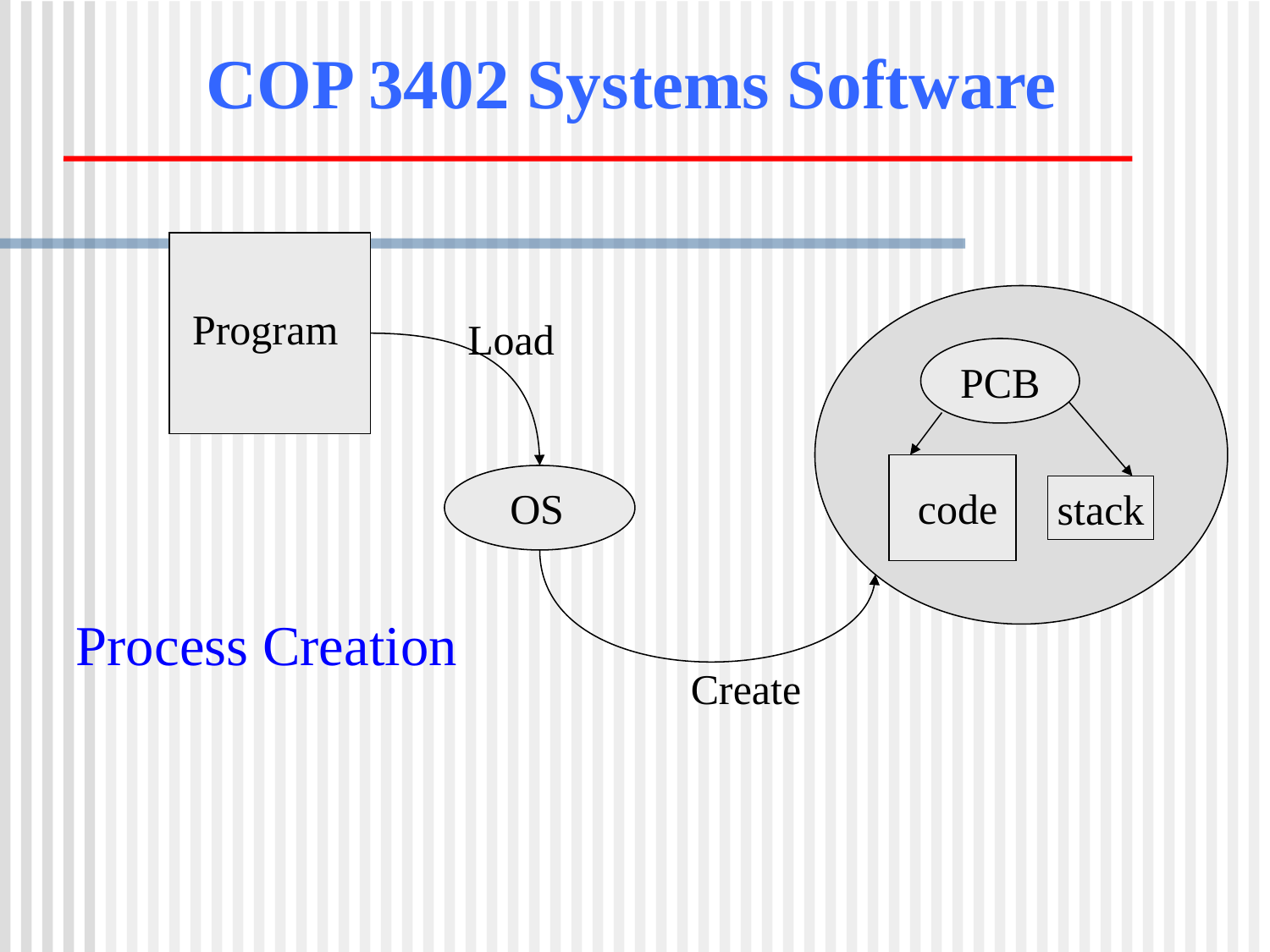

COP 3402 Systems Software

Program
Load
PCB

OS
code
stack
Process Creation
Create